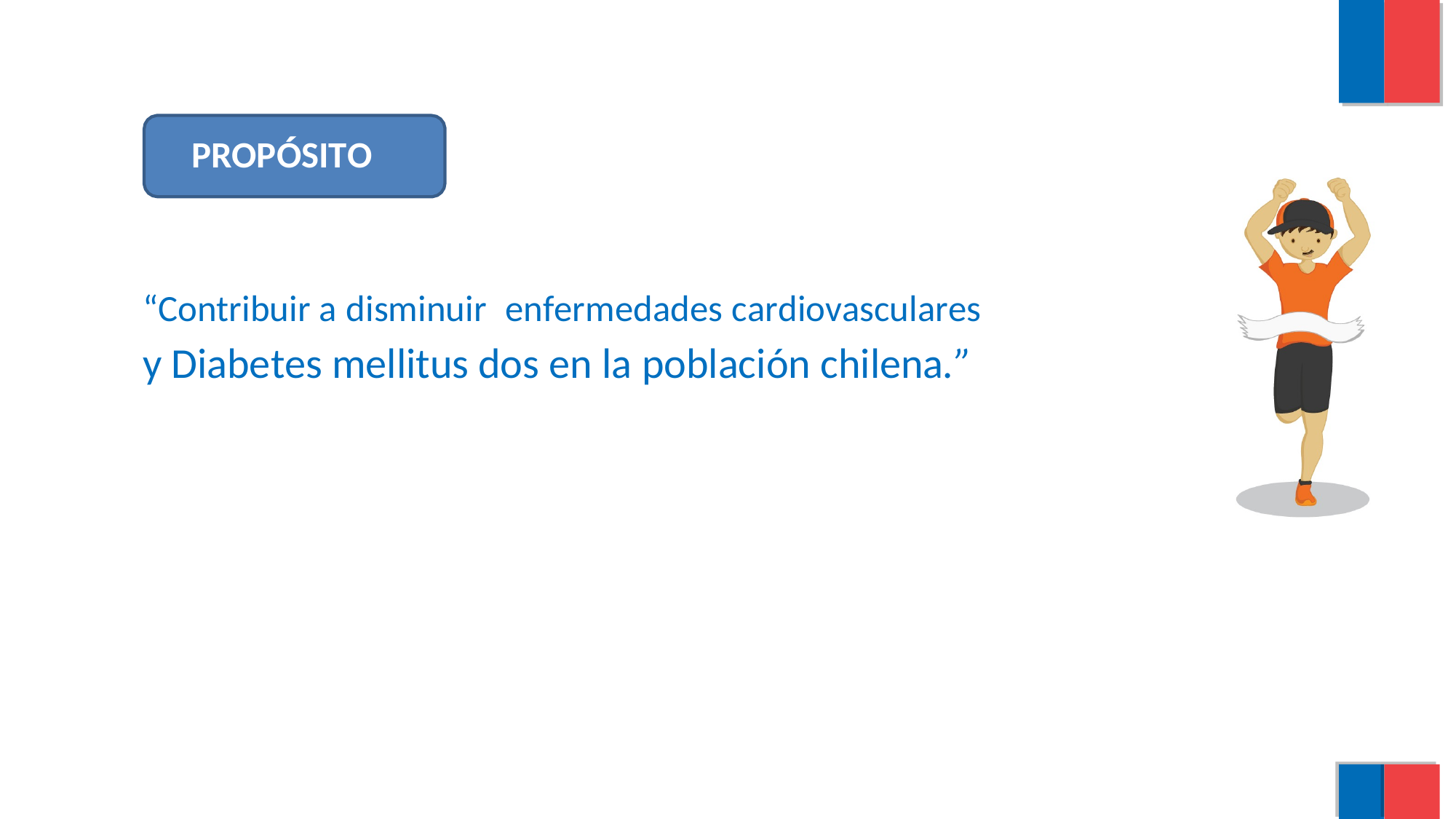

PROPÓSITO

“Contribuir a disminuir  enfermedades cardiovasculares
y Diabetes mellitus dos en la población chilena.”